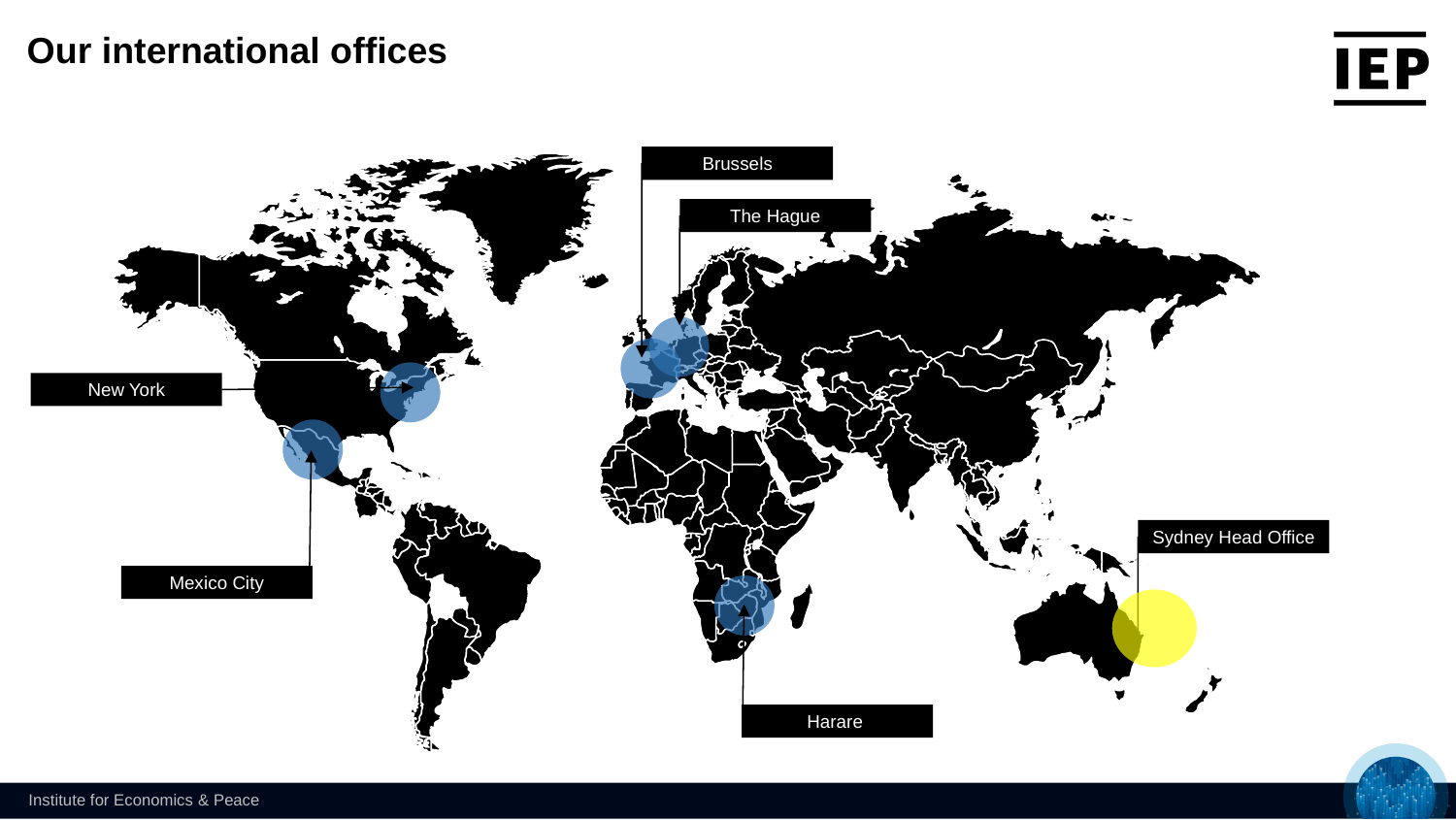

Our international offices
Brussels

The Hague

New York

Sydney Head Office
Mexico City

Harare